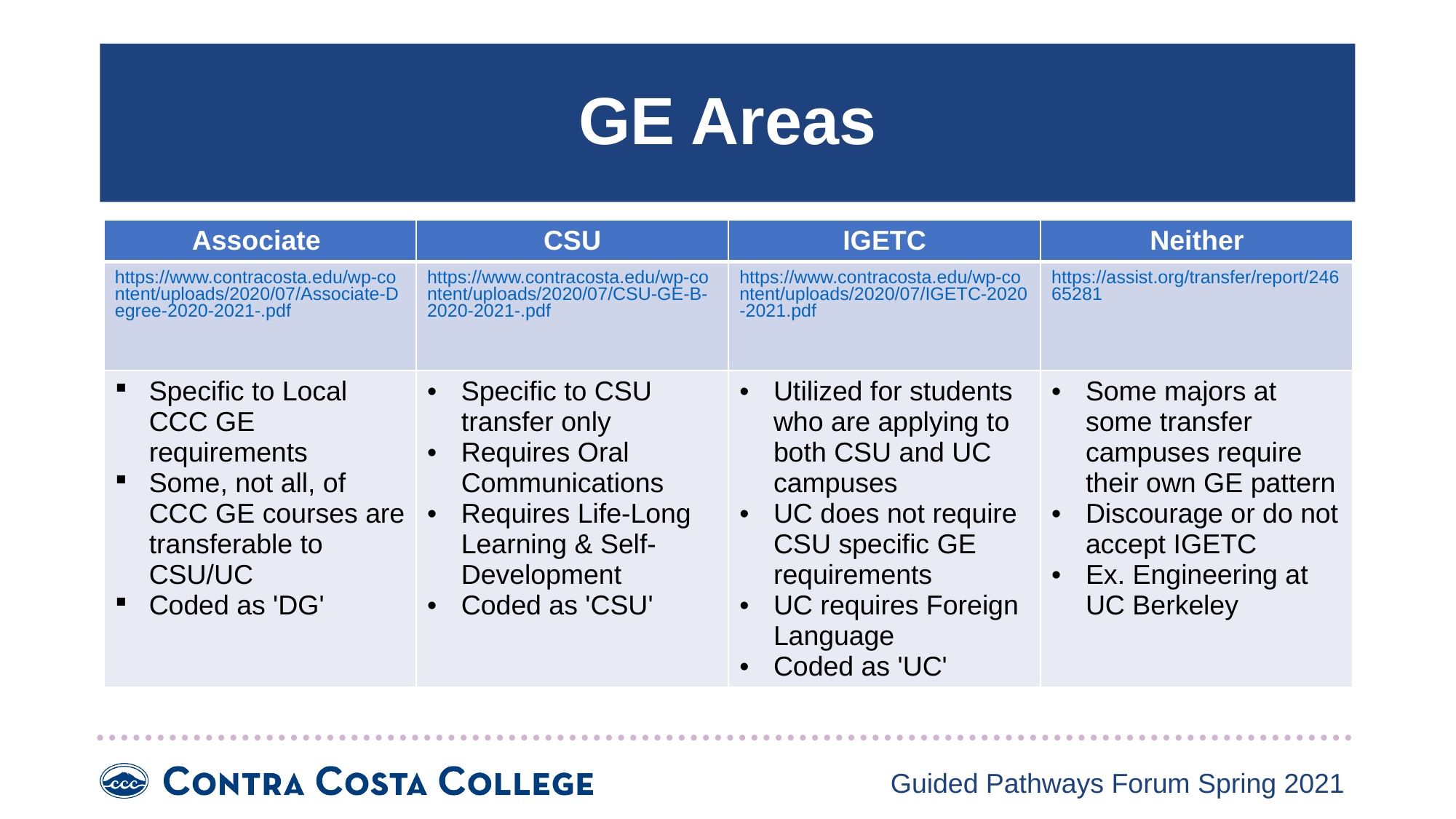

# GE Areas
| Associate | CSU | IGETC | Neither |
| --- | --- | --- | --- |
| https://www.contracosta.edu/wp-content/uploads/2020/07/Associate-Degree-2020-2021-.pdf | https://www.contracosta.edu/wp-content/uploads/2020/07/CSU-GE-B-2020-2021-.pdf | https://www.contracosta.edu/wp-content/uploads/2020/07/IGETC-2020-2021.pdf | https://assist.org/transfer/report/24665281 |
| Specific to Local CCC GE requirements Some, not all, of CCC GE courses are transferable to CSU/UC Coded as 'DG' | Specific to CSU transfer only Requires Oral Communications Requires Life-Long Learning & Self-Development Coded as 'CSU' | Utilized for students who are applying to both CSU and UC campuses UC does not require CSU specific GE requirements UC requires Foreign Language Coded as 'UC' | Some majors at some transfer campuses require their own GE pattern Discourage or do not accept IGETC Ex. Engineering at UC Berkeley |